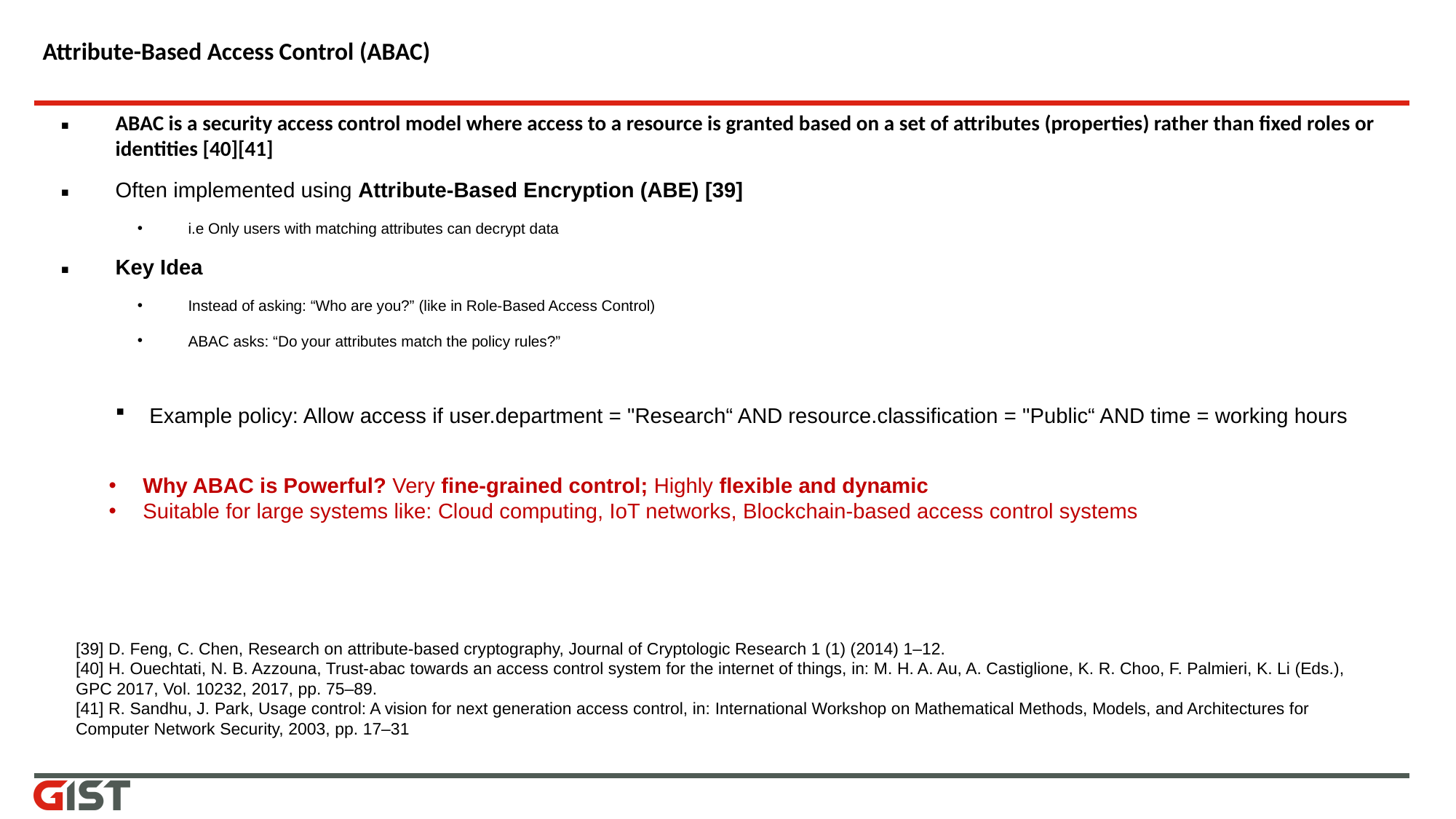

# Attribute-Based Access Control (ABAC)
ABAC is a security access control model where access to a resource is granted based on a set of attributes (properties) rather than fixed roles or identities [40][41]
Often implemented using Attribute-Based Encryption (ABE) [39]
i.e Only users with matching attributes can decrypt data
Key Idea
Instead of asking: “Who are you?” (like in Role-Based Access Control)
ABAC asks: “Do your attributes match the policy rules?”

Example policy: Allow access if user.department = "Research“ AND resource.classification = "Public“ AND time = working hours

Why ABAC is Powerful? Very fine-grained control; Highly flexible and dynamic
Suitable for large systems like: Cloud computing, IoT networks, Blockchain-based access control systems
[39] D. Feng, C. Chen, Research on attribute-based cryptography, Journal of Cryptologic Research 1 (1) (2014) 1–12.
[40] H. Ouechtati, N. B. Azzouna, Trust-abac towards an access control system for the internet of things, in: M. H. A. Au, A. Castiglione, K. R. Choo, F. Palmieri, K. Li (Eds.), GPC 2017, Vol. 10232, 2017, pp. 75–89.
[41] R. Sandhu, J. Park, Usage control: A vision for next generation access control, in: International Workshop on Mathematical Methods, Models, and Architectures for Computer Network Security, 2003, pp. 17–31